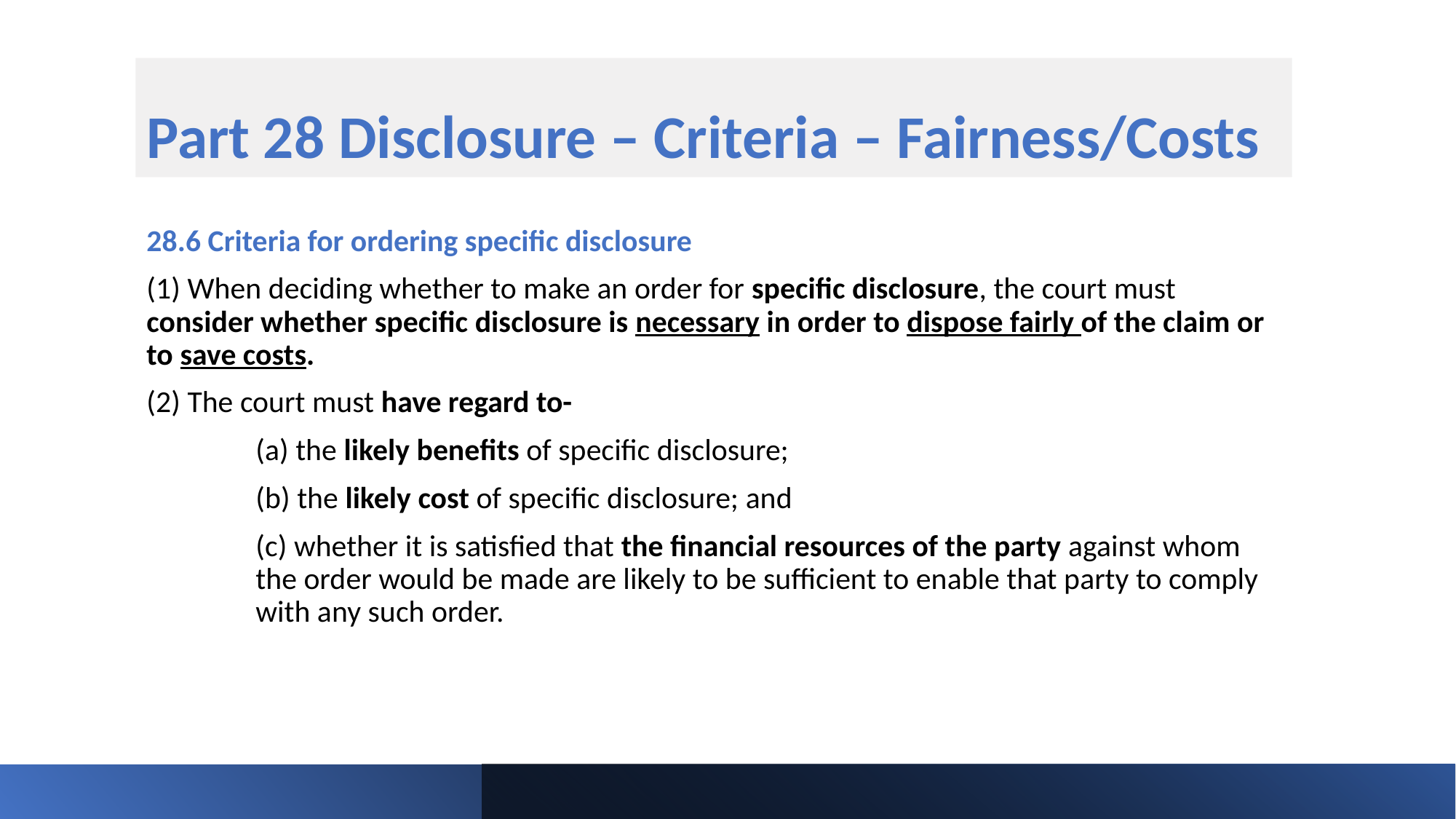

# Part 28 Disclosure – Criteria – Fairness/Costs
28.6 Criteria for ordering specific disclosure
(1) When deciding whether to make an order for specific disclosure, the court must consider whether specific disclosure is necessary in order to dispose fairly of the claim or to save costs.
(2) The court must have regard to-
	(a) the likely benefits of specific disclosure;
	(b) the likely cost of specific disclosure; and
	(c) whether it is satisfied that the financial resources of the party against whom 	the order would be made are likely to be sufficient to enable that party to comply 	with any such order.